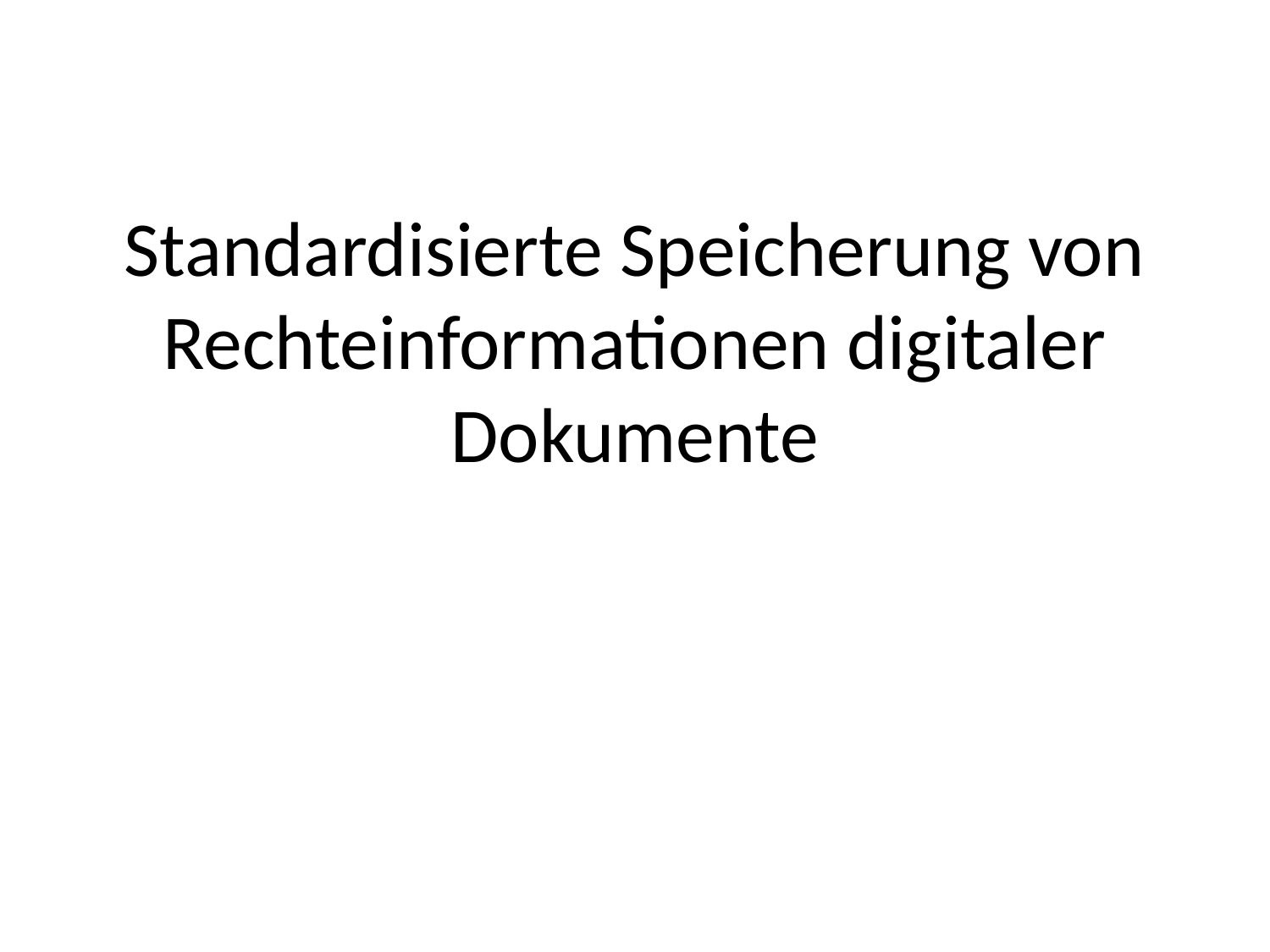

# Standardisierte Speicherung von Rechteinformationen digitaler Dokumente